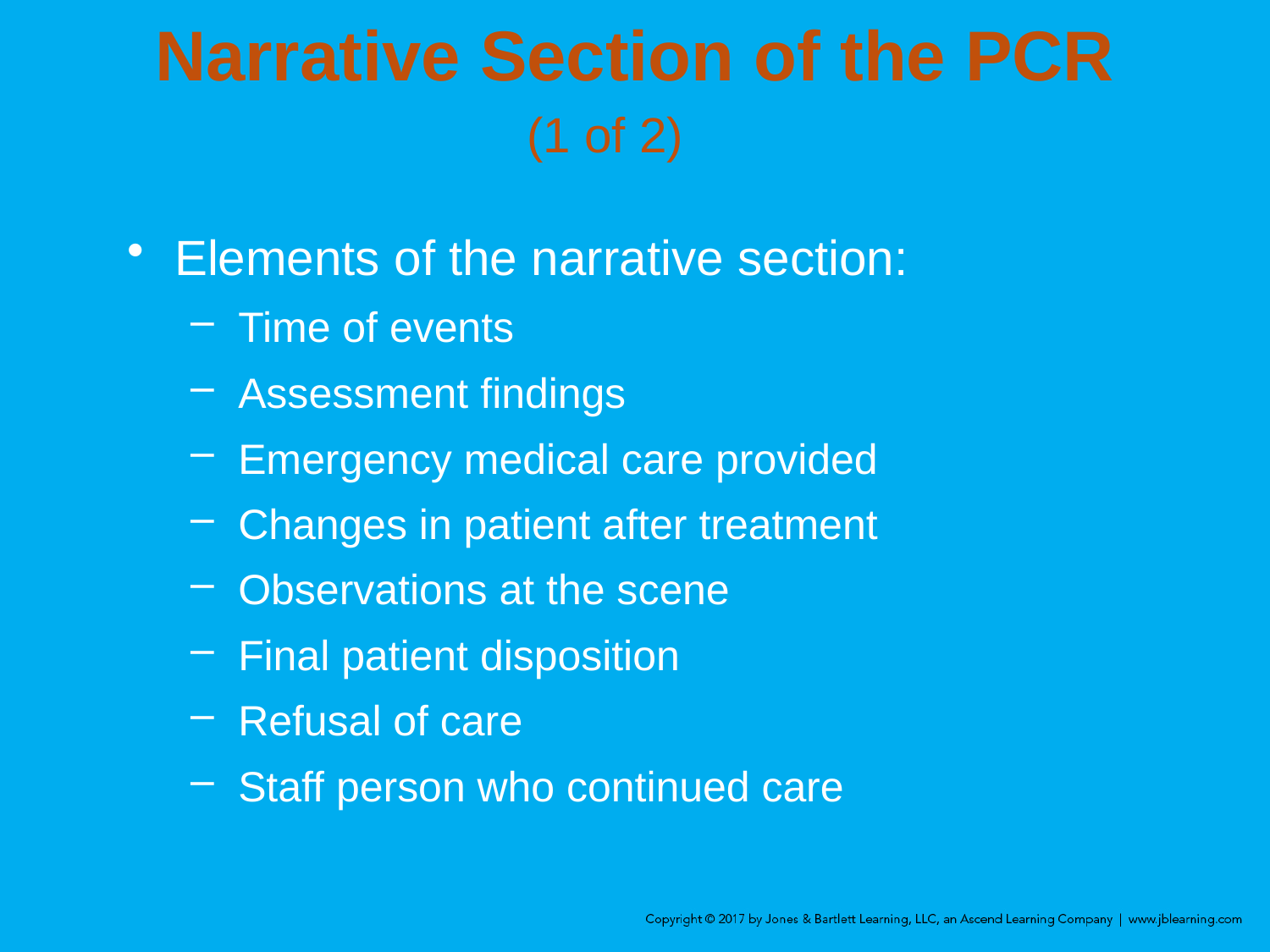

# Narrative Section of the PCR (1 of 2)
Elements of the narrative section:
Time of events
Assessment findings
Emergency medical care provided
Changes in patient after treatment
Observations at the scene
Final patient disposition
Refusal of care
Staff person who continued care